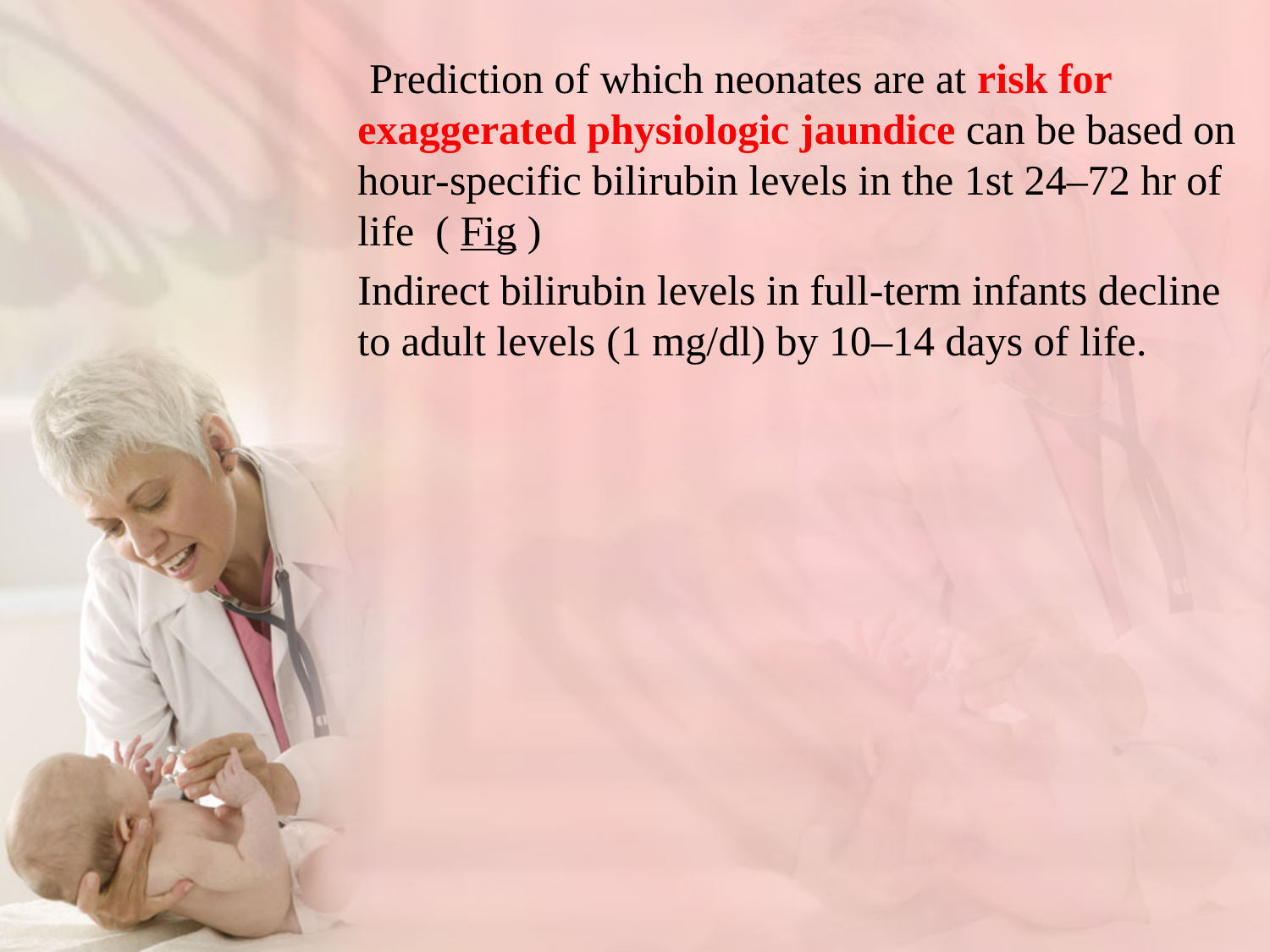

Prediction of which neonates are at risk for exaggerated physiologic jaundice can be based on hour-specific bilirubin levels in the 1st 24–72 hr of life  ( Fig )
Indirect bilirubin levels in full-term infants decline to adult levels (1 mg/dl) by 10–14 days of life.